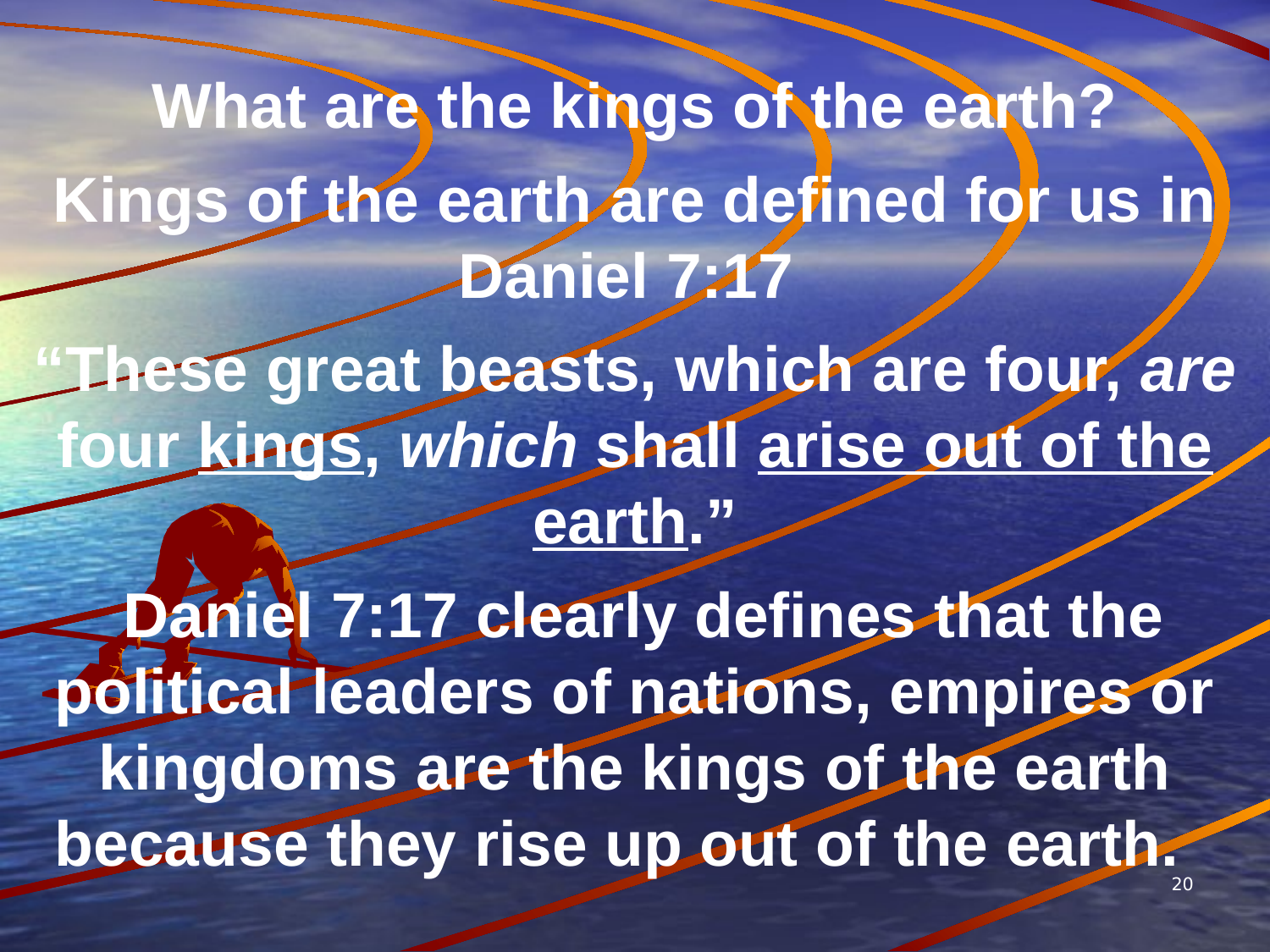

What are the kings of the earth?
Kings of the earth are defined for us in Daniel 7:17
“These great beasts, which are four, are four kings, which shall arise out of the earth.”
 Daniel 7:17 clearly defines that the political leaders of nations, empires or kingdoms are the kings of the earth because they rise up out of the earth.
20